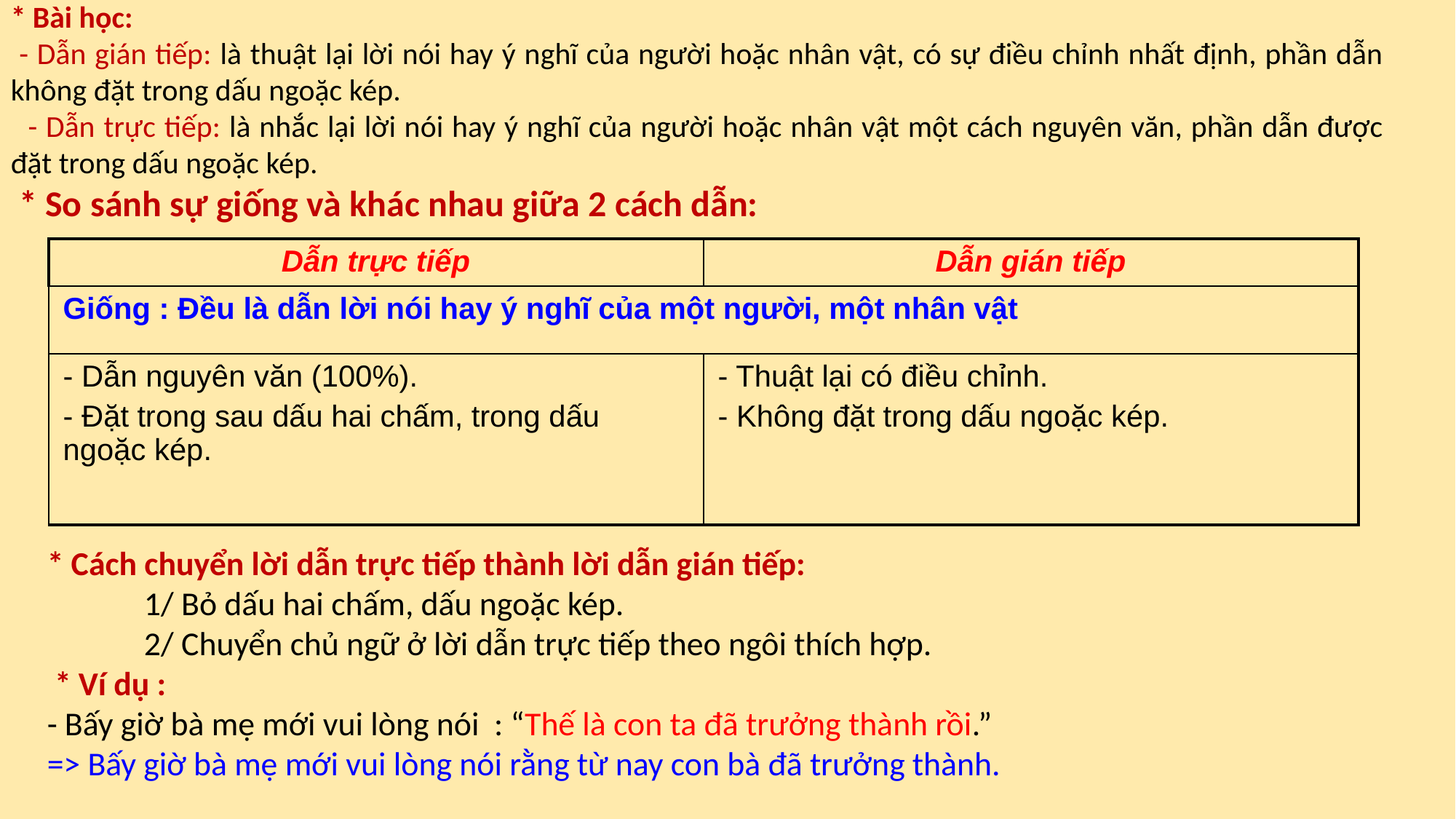

* Bài học:
 - Dẫn gián tiếp: là thuật lại lời nói hay ý nghĩ của người hoặc nhân vật, có sự điều chỉnh nhất định, phần dẫn không đặt trong dấu ngoặc kép.
  - Dẫn trực tiếp: là nhắc lại lời nói hay ý nghĩ của người hoặc nhân vật một cách nguyên văn, phần dẫn được đặt trong dấu ngoặc kép.
 * So sánh sự giống và khác nhau giữa 2 cách dẫn:
#

| Dẫn trực tiếp | Dẫn gián tiếp |
| --- | --- |
| Giống : Đều là dẫn lời nói hay ý nghĩ của một người, một nhân vật |  |
| - Dẫn nguyên văn (100%). - Đặt trong sau dấu hai chấm, trong dấu ngoặc kép. | - Thuật lại có điều chỉnh. - Không đặt trong dấu ngoặc kép. |
* Cách chuyển lời dẫn trực tiếp thành lời dẫn gián tiếp:
             1/ Bỏ dấu hai chấm, dấu ngoặc kép.
             2/ Chuyển chủ ngữ ở lời dẫn trực tiếp theo ngôi thích hợp.
 * Ví dụ :
- Bấy giờ bà mẹ mới vui lòng nói  : “Thế là con ta đã trưởng thành rồi.”
=> Bấy giờ bà mẹ mới vui lòng nói rằng từ nay con bà đã trưởng thành.